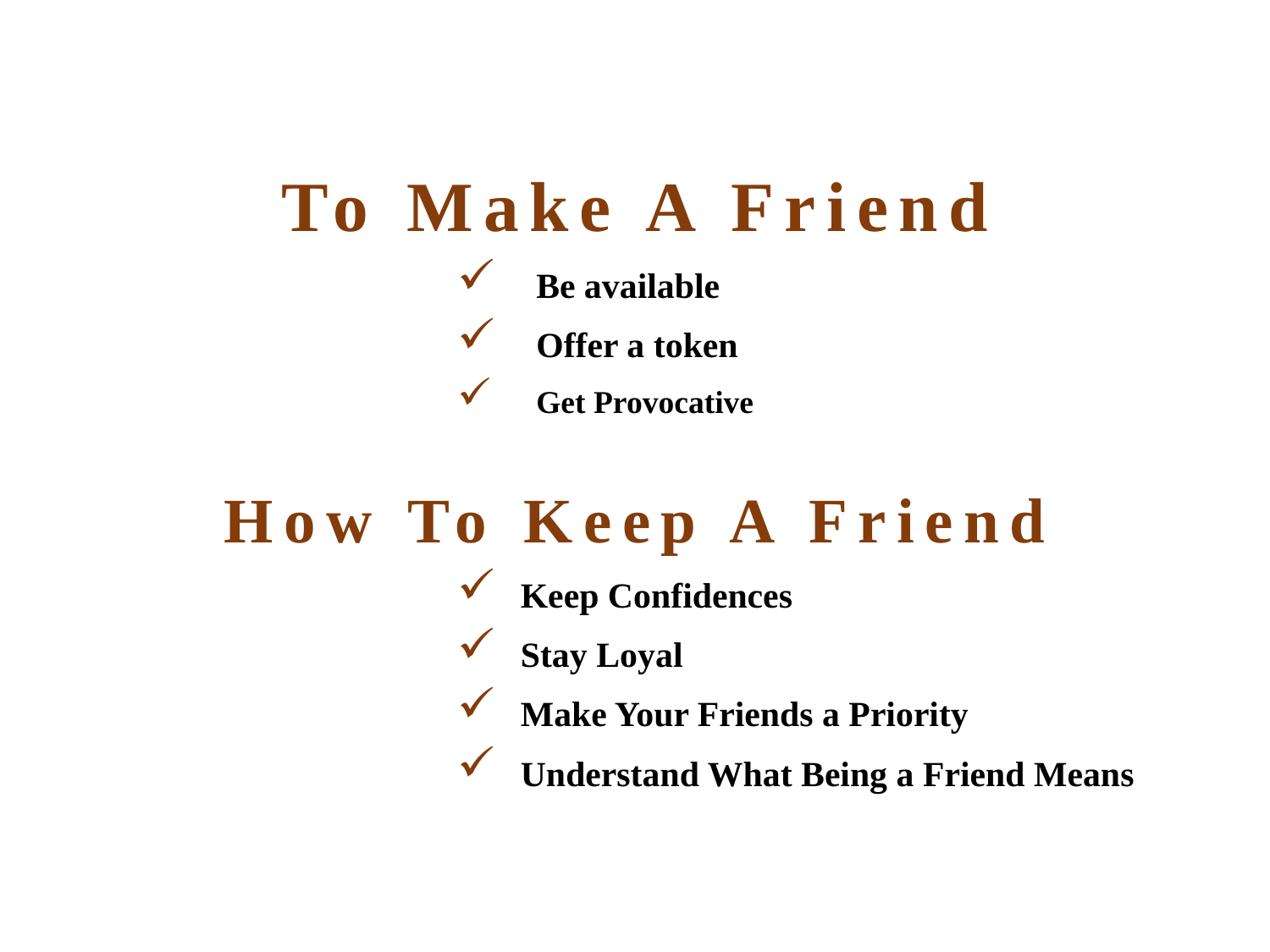

To Make A Friend
Be available
Offer a token
Get Provocative
How To Keep A Friend
Keep Confidences
Stay Loyal
Make Your Friends a Priority
Understand What Being a Friend Means